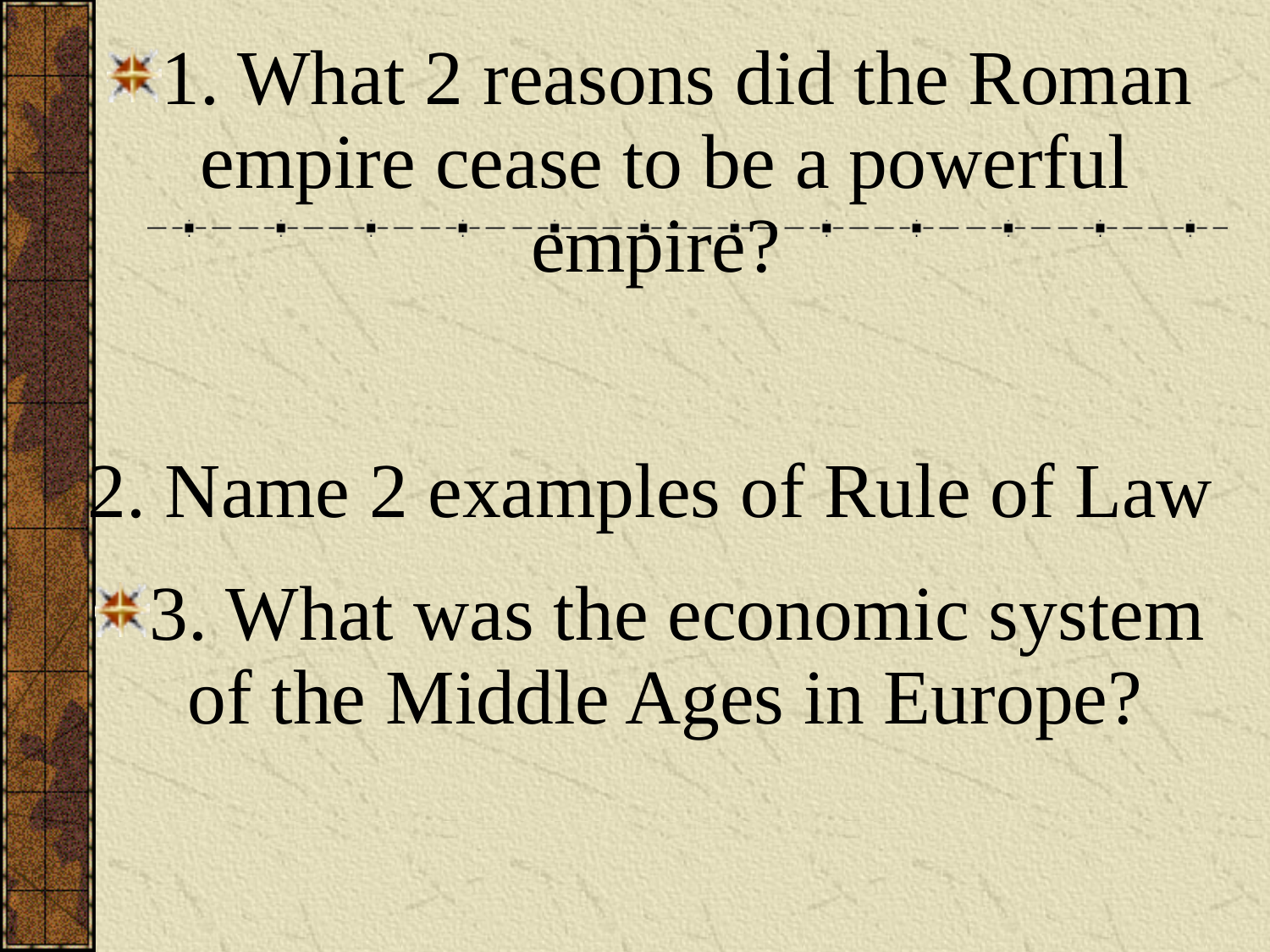

1. What 2 reasons did the Roman empire cease to be a powerful empire?

2. Name 2 examples of Rule of Law
3. What was the economic system of the Middle Ages in Europe?